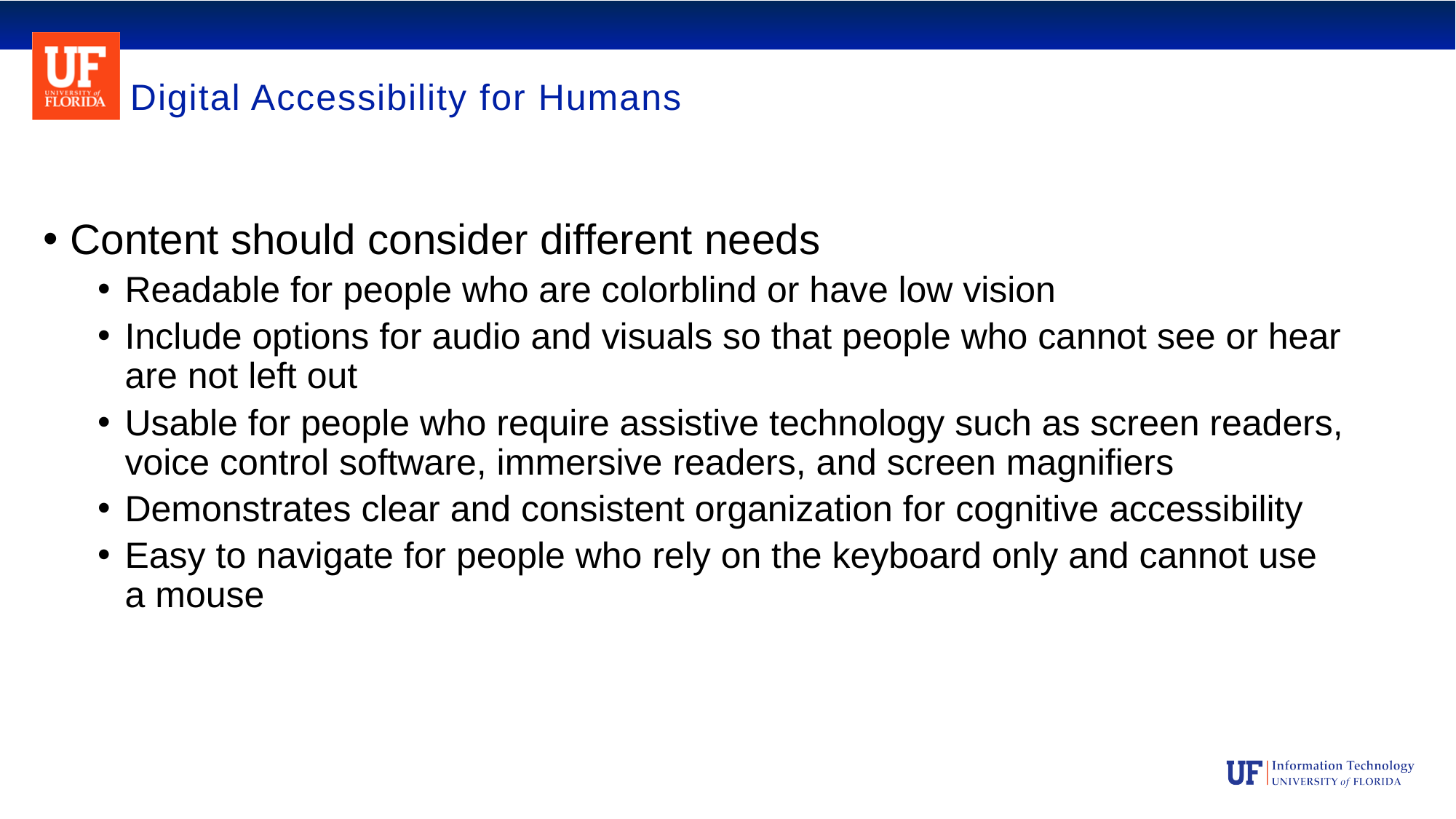

# Digital Accessibility for Humans​
Content should consider different needs ​
Readable for people who are colorblind or have low vision​
Include options for audio and visuals so that people who cannot see or hear are not left out​
Usable for people who require assistive technology such as screen readers, voice control software, immersive readers, and screen magnifiers​
Demonstrates clear and consistent organization for cognitive accessibility
Easy to navigate for people who rely on the keyboard only and cannot use a mouse​
​